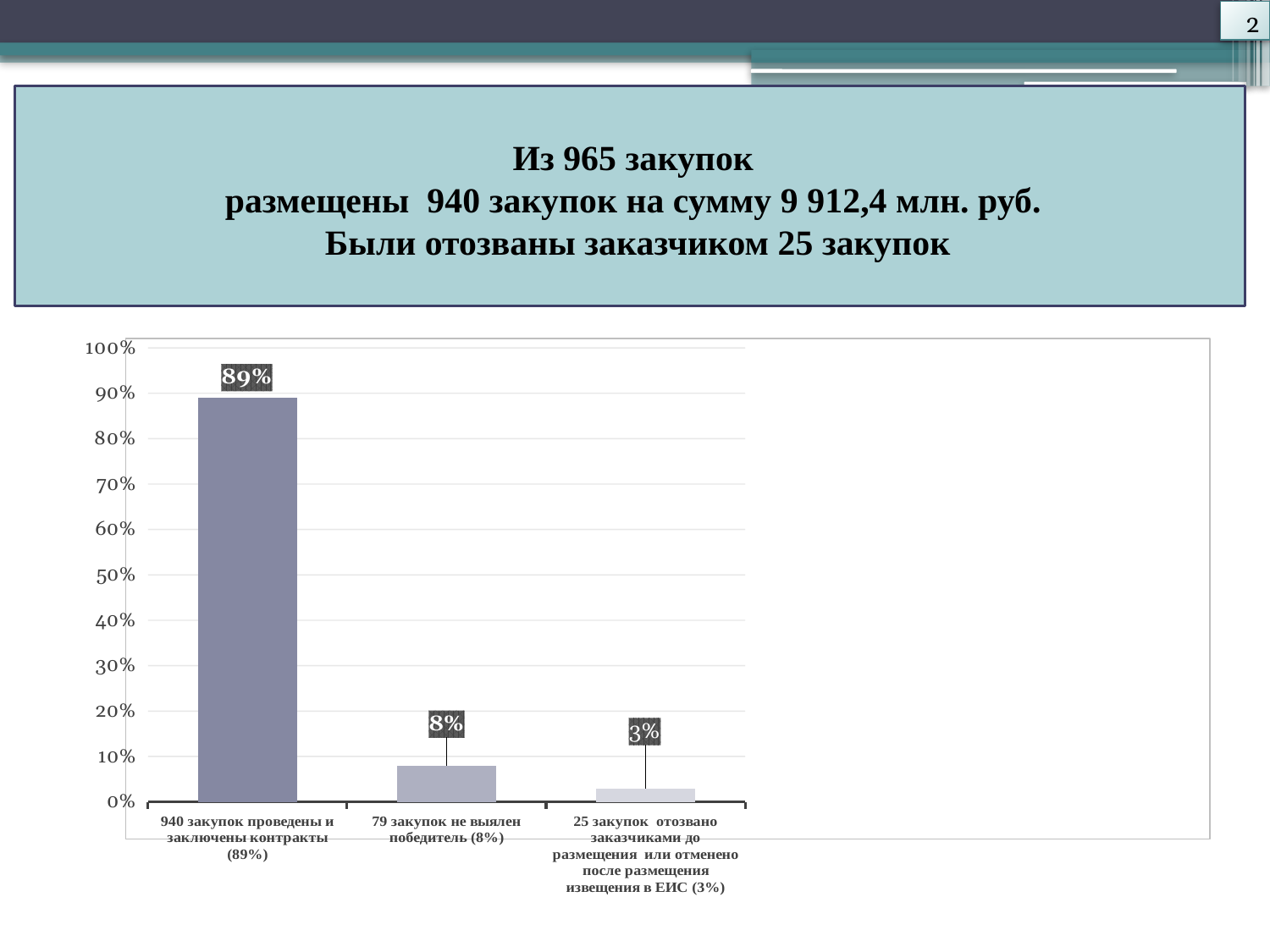

2

Из 965 закупок
размещены  940 закупок на сумму 9 912,4 млн. руб.
Были отозваны заказчиком 25 закупок

### Chart

| Category | Столбец1 |
|---|---|
| 940 закупок проведены и заключены контракты (89%) | 0.89 |
| 79 закупок не выялен победитель (8%) | 0.08 |
| 25 закупок  отозвано заказчиками до размещения  или отменено после размещения извещения в ЕИС (3%) | 0.03 |